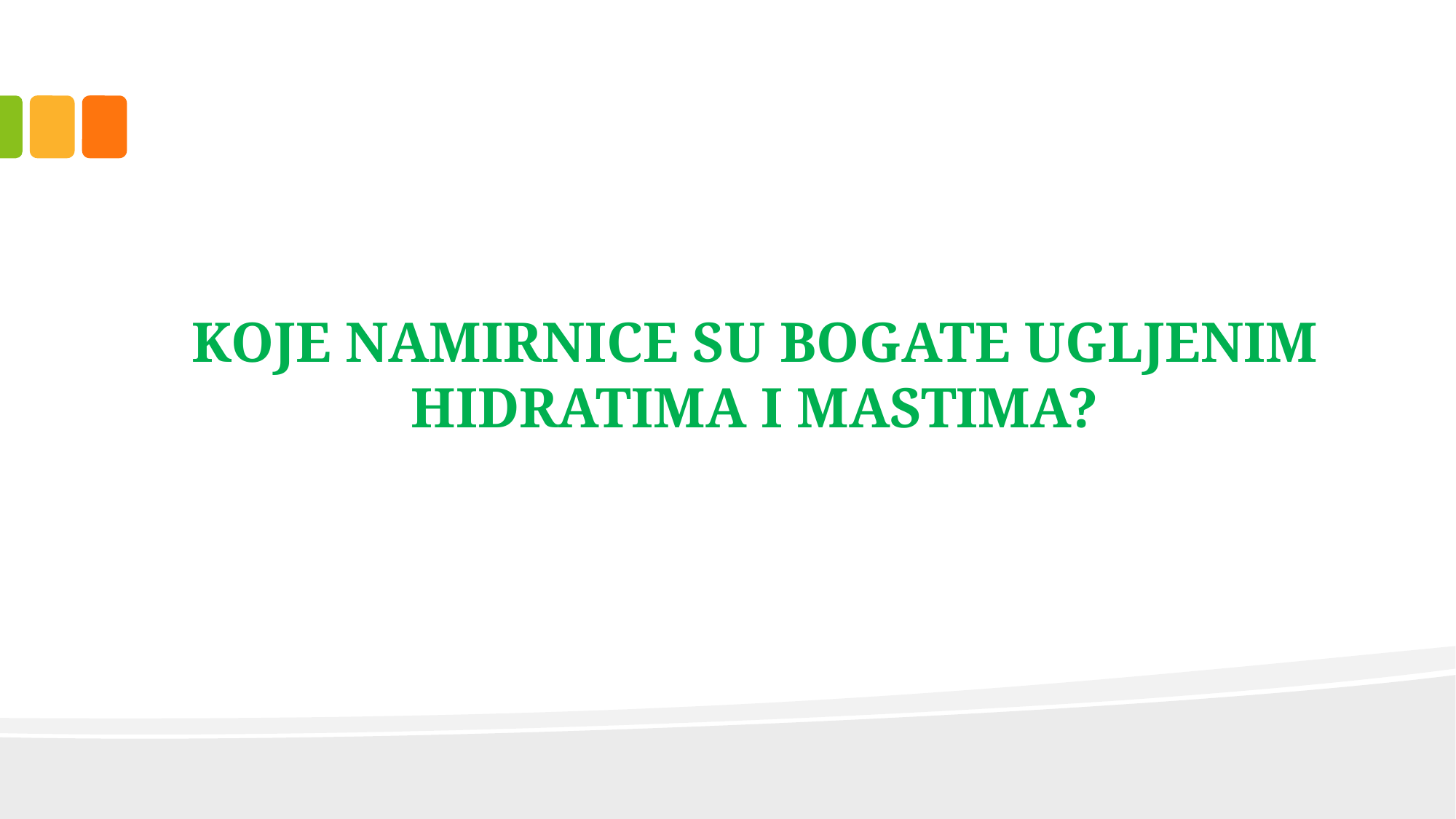

# KOJE NAMIRNICE SU BOGATE UGLJENIM HIDRATIMA I MASTIMA?